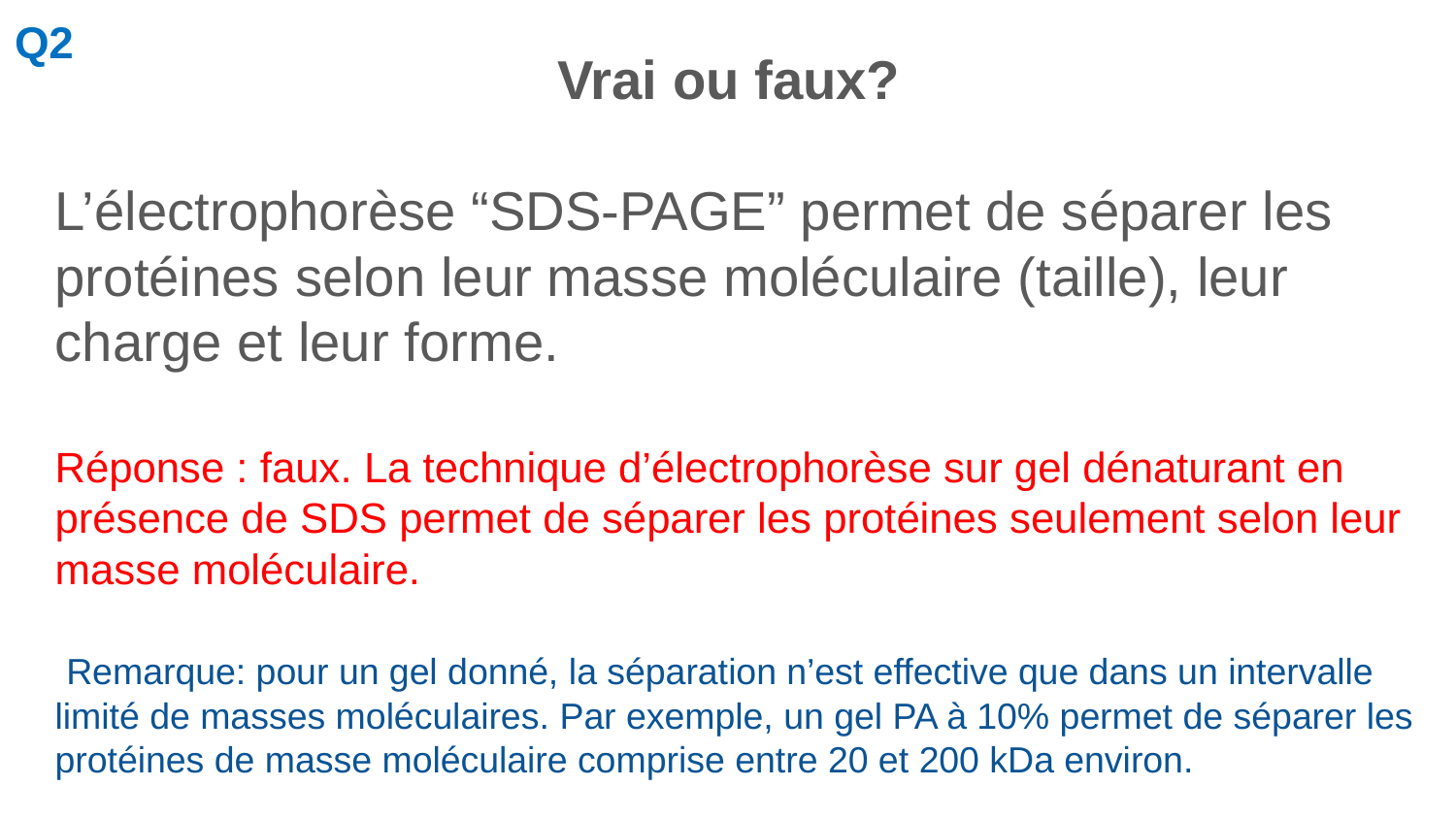

Q2
Vrai ou faux?

L’électrophorèse “SDS-PAGE” permet de séparer les protéines selon leur masse moléculaire (taille), leur charge et leur forme.

Réponse : faux. La technique d’électrophorèse sur gel dénaturant en présence de SDS permet de séparer les protéines seulement selon leur masse moléculaire.

 Remarque: pour un gel donné, la séparation n’est effective que dans un intervalle limité de masses moléculaires. Par exemple, un gel PA à 10% permet de séparer les protéines de masse moléculaire comprise entre 20 et 200 kDa environ.